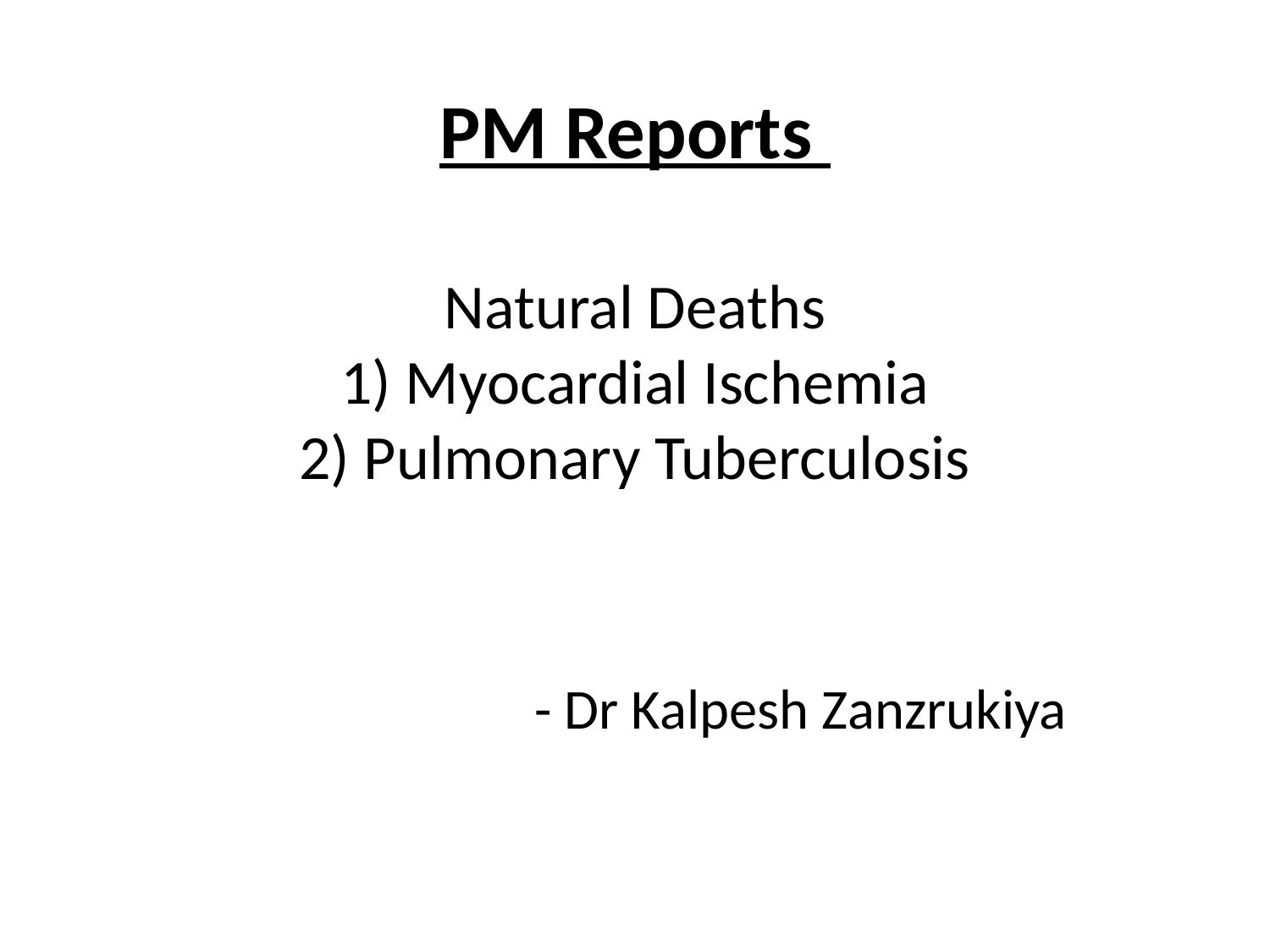

# PM Reports Natural Deaths 1) Myocardial Ischemia 2) Pulmonary Tuberculosis
- Dr Kalpesh Zanzrukiya